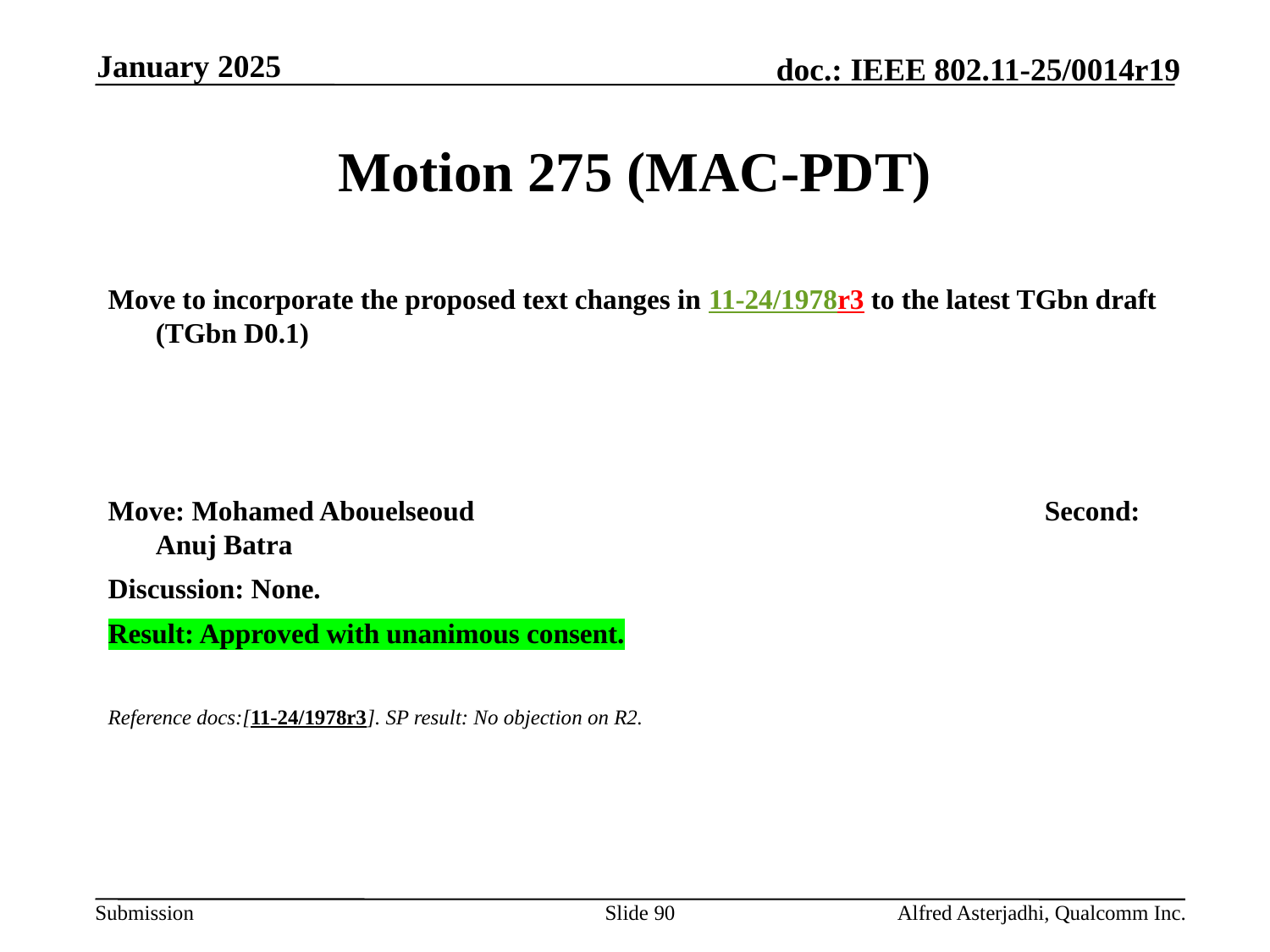

January 2025
# Motion 275 (MAC-PDT)
Move to incorporate the proposed text changes in 11-24/1978r3 to the latest TGbn draft (TGbn D0.1)

Move: Mohamed Abouelseoud					Second: Anuj Batra
Discussion: None.
Result: Approved with unanimous consent.

Reference docs:[11-24/1978r3]. SP result: No objection on R2.

Slide 90
Alfred Asterjadhi, Qualcomm Inc.